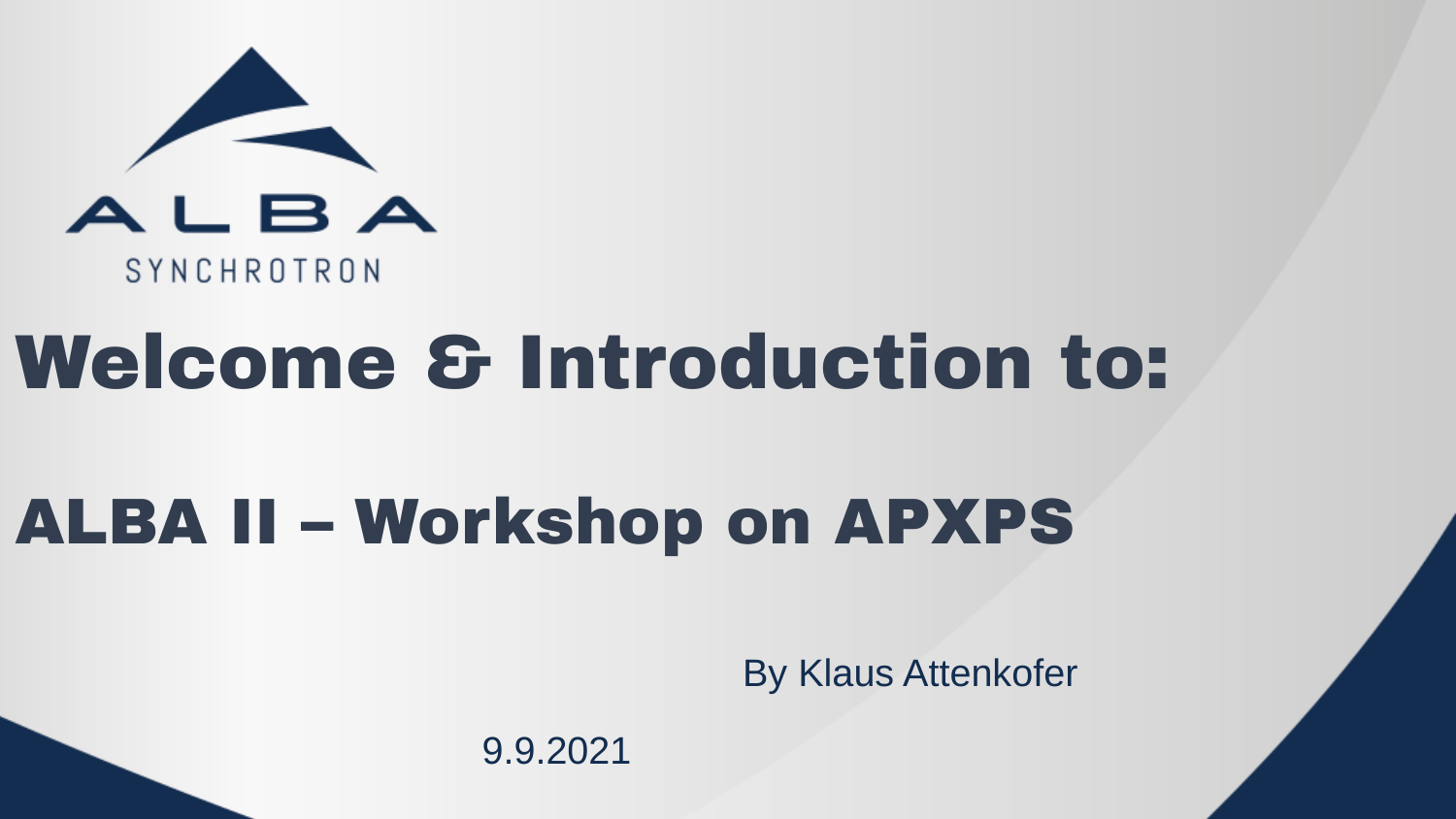

# Welcome & Introduction to: ALBA II – Workshop on APXPS
By Klaus Attenkofer
9.9.2021